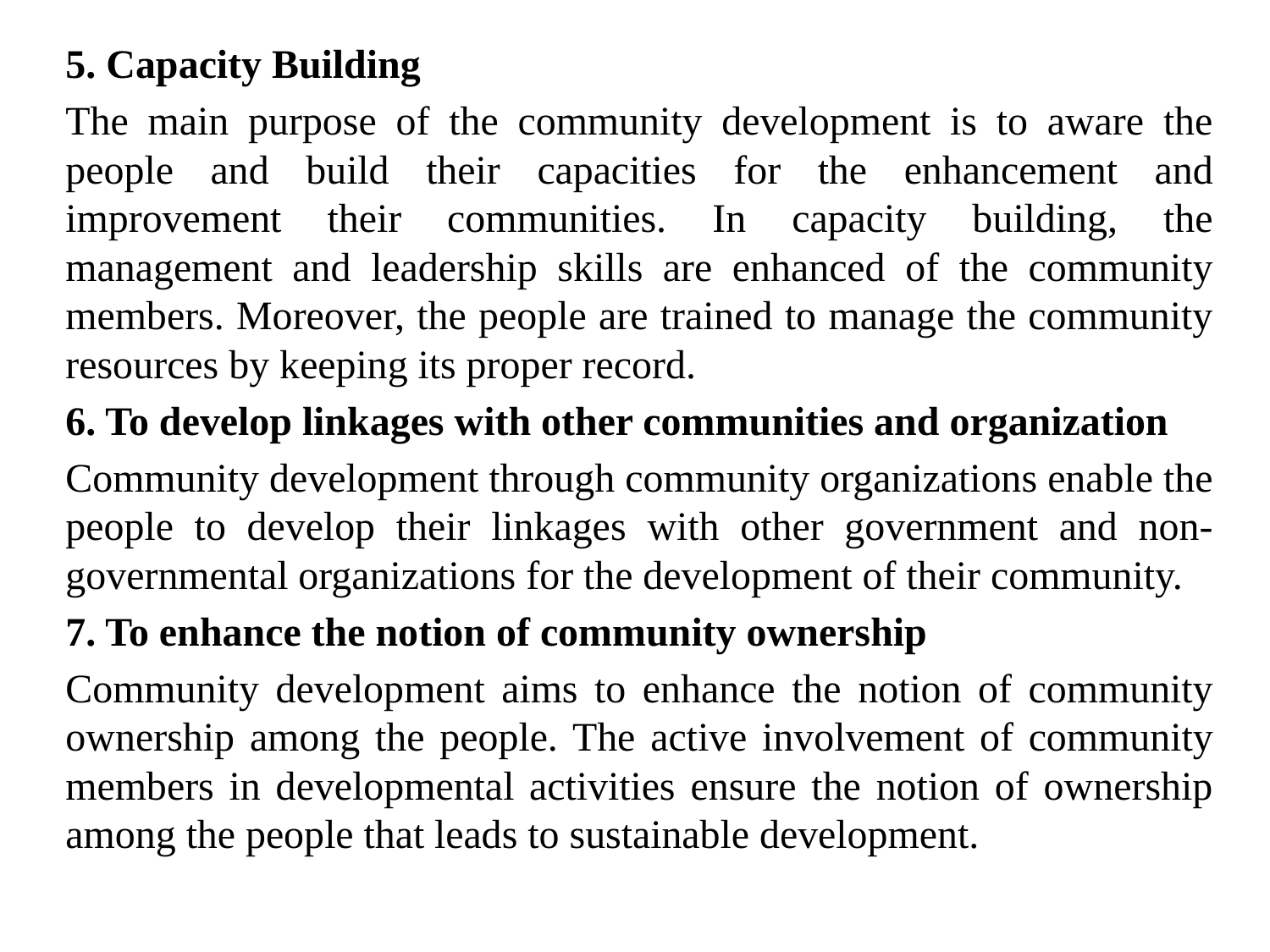

5. Capacity Building
The main purpose of the community development is to aware the people and build their capacities for the enhancement and improvement their communities. In capacity building, the management and leadership skills are enhanced of the community members. Moreover, the people are trained to manage the community resources by keeping its proper record.
6. To develop linkages with other communities and organization
Community development through community organizations enable the people to develop their linkages with other government and non-governmental organizations for the development of their community.
7. To enhance the notion of community ownership
Community development aims to enhance the notion of community ownership among the people. The active involvement of community members in developmental activities ensure the notion of ownership among the people that leads to sustainable development.